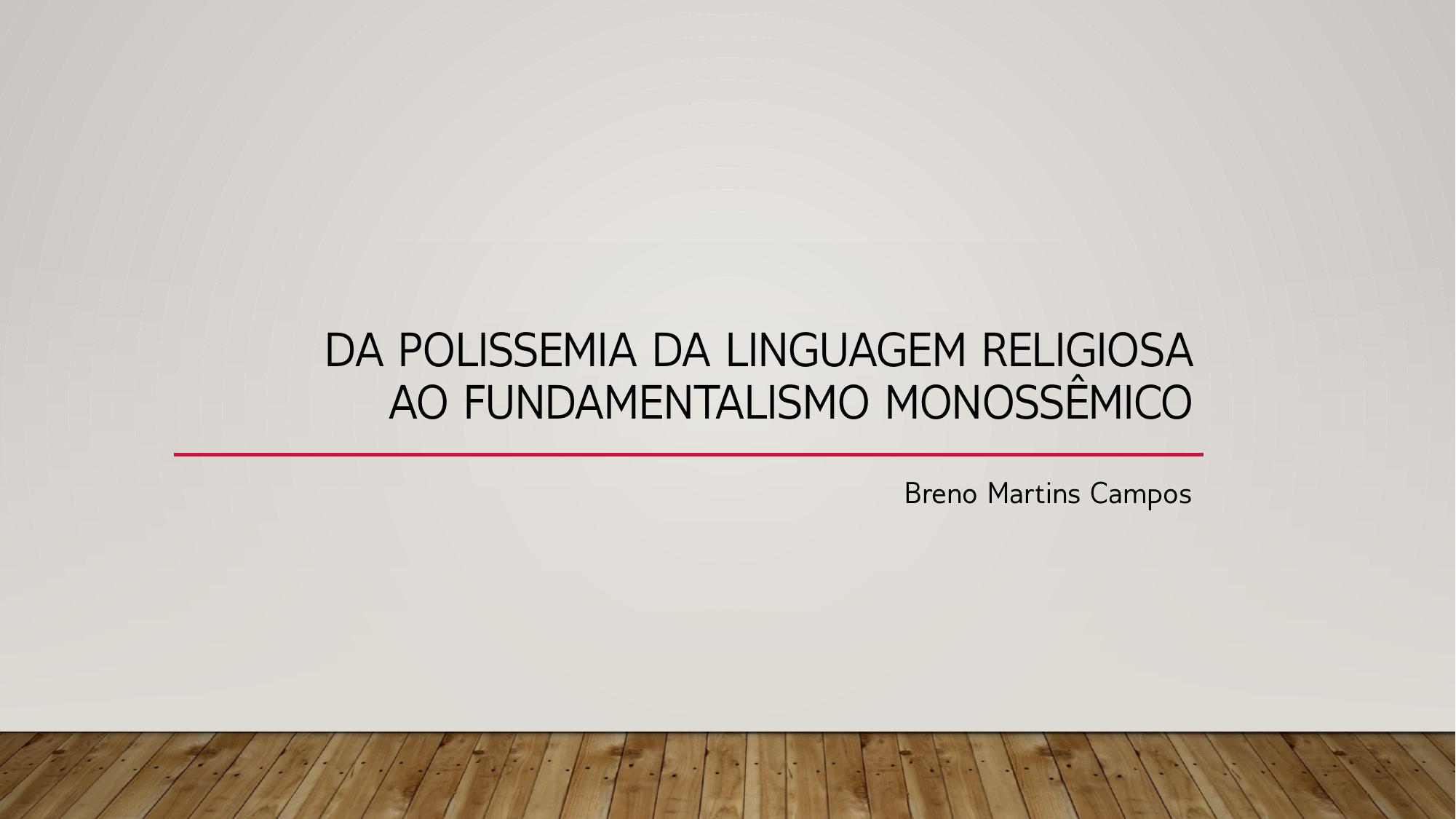

# Da POLISSEMIA DA LINGUAGEM RELIGIOSA AO FUNDAMENTALISMO MONOSSÊMICO
Breno Martins Campos